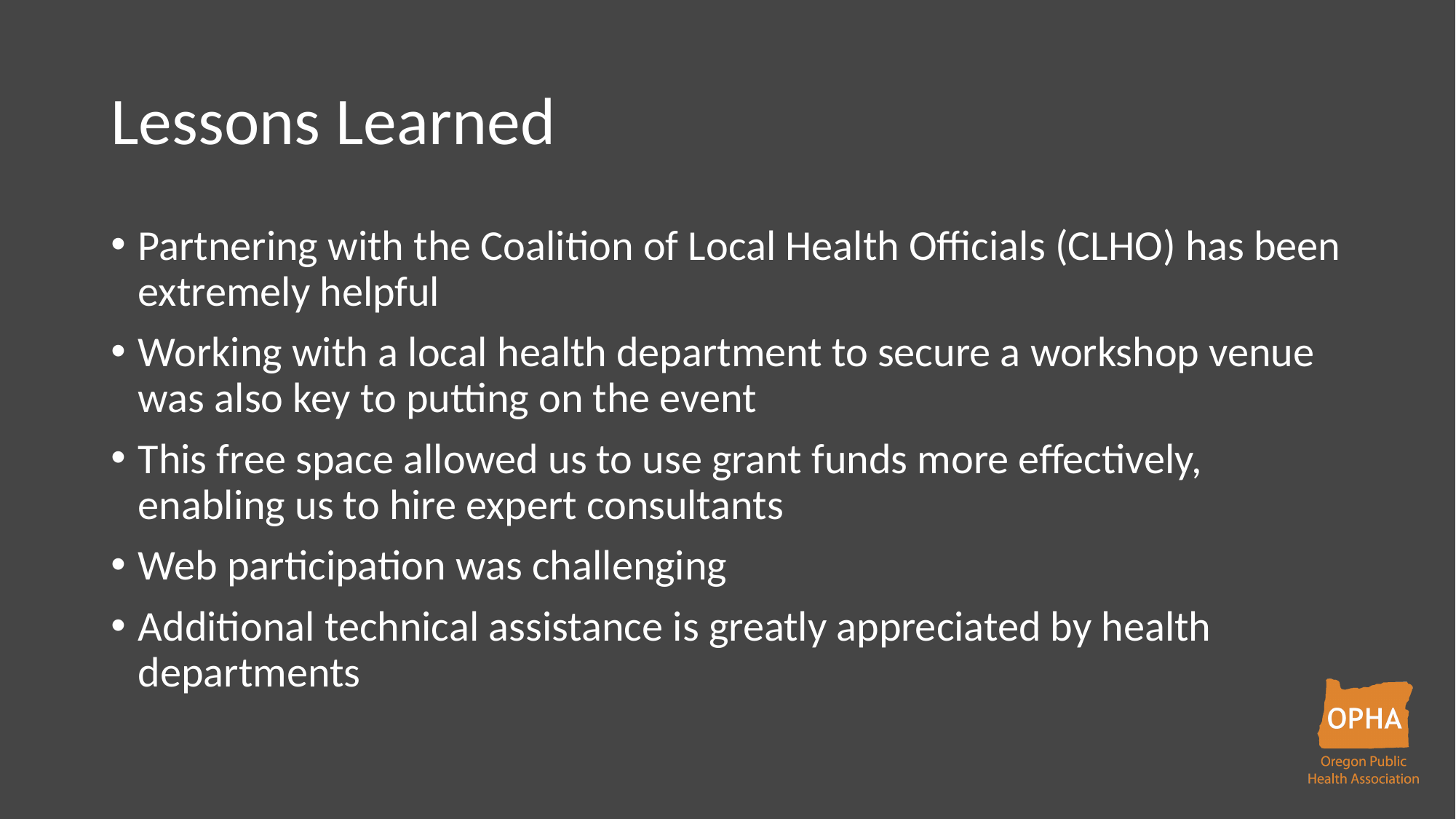

# Lessons Learned
Partnering with the Coalition of Local Health Officials (CLHO) has been extremely helpful
Working with a local health department to secure a workshop venue was also key to putting on the event
This free space allowed us to use grant funds more effectively, enabling us to hire expert consultants
Web participation was challenging
Additional technical assistance is greatly appreciated by health departments